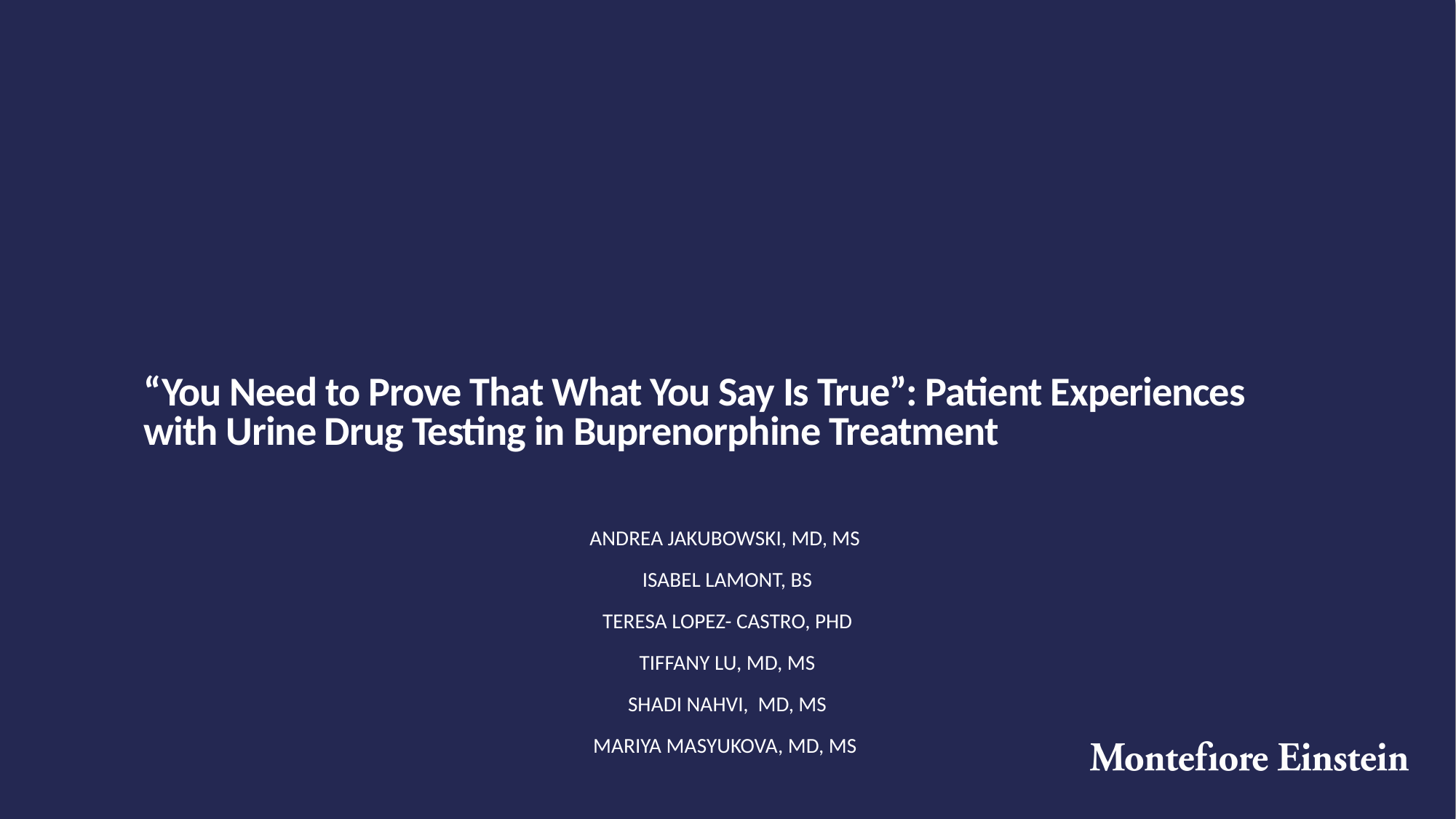

# “You Need to Prove That What You Say Is True”: Patient Experiences with Urine Drug Testing in Buprenorphine Treatment
Andrea Jakubowski, MD, MS
 Isabel Lamont, BS
 Teresa Lopez- Castro, PhD
 Tiffany Lu, MD, MS
 Shadi Nahvi,  MD, MS
Mariya Masyukova, MD, mS